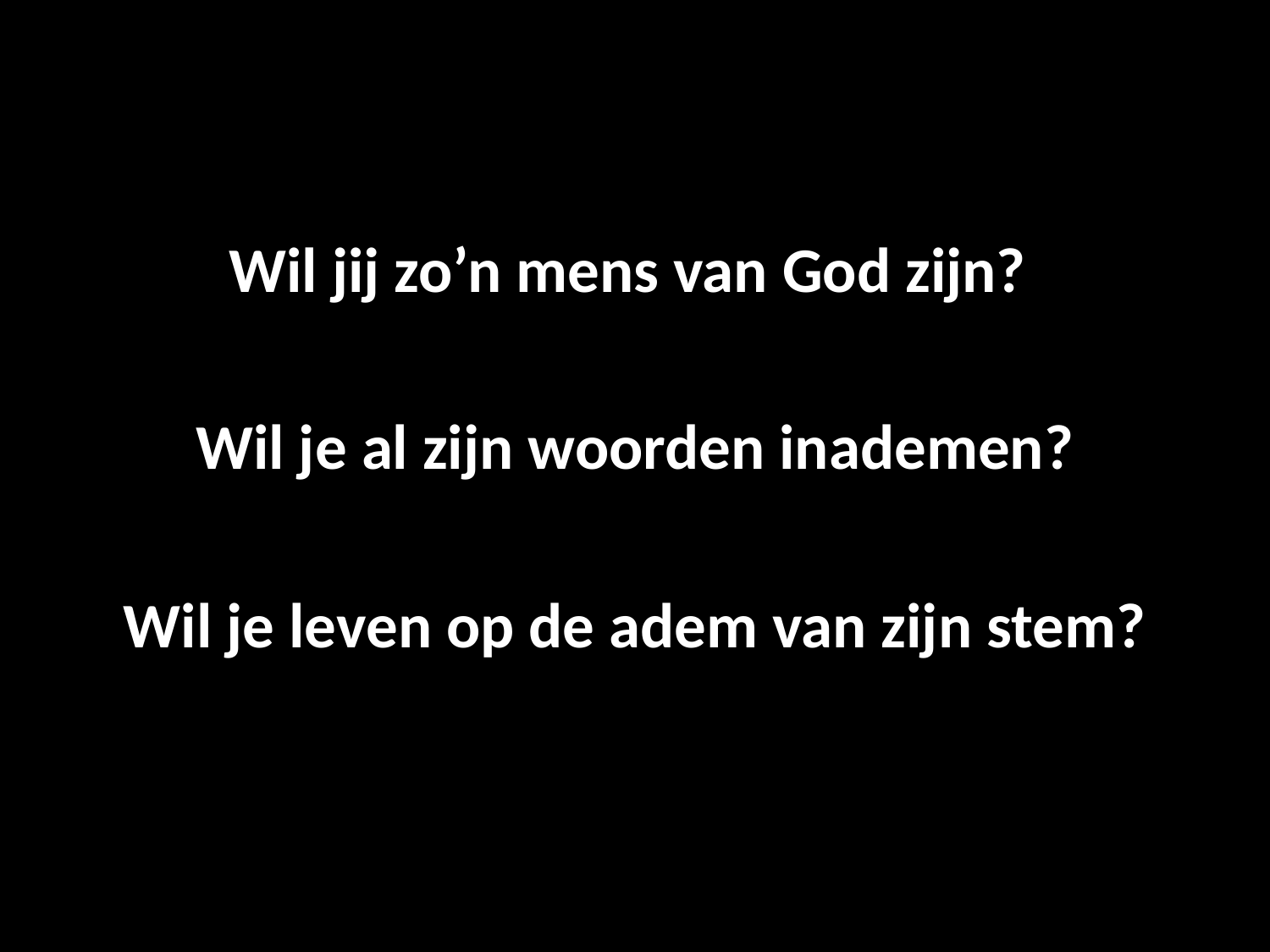

#
Wil jij zo’n mens van God zijn?

Wil je al zijn woorden inademen?

Wil je leven op de adem van zijn stem?